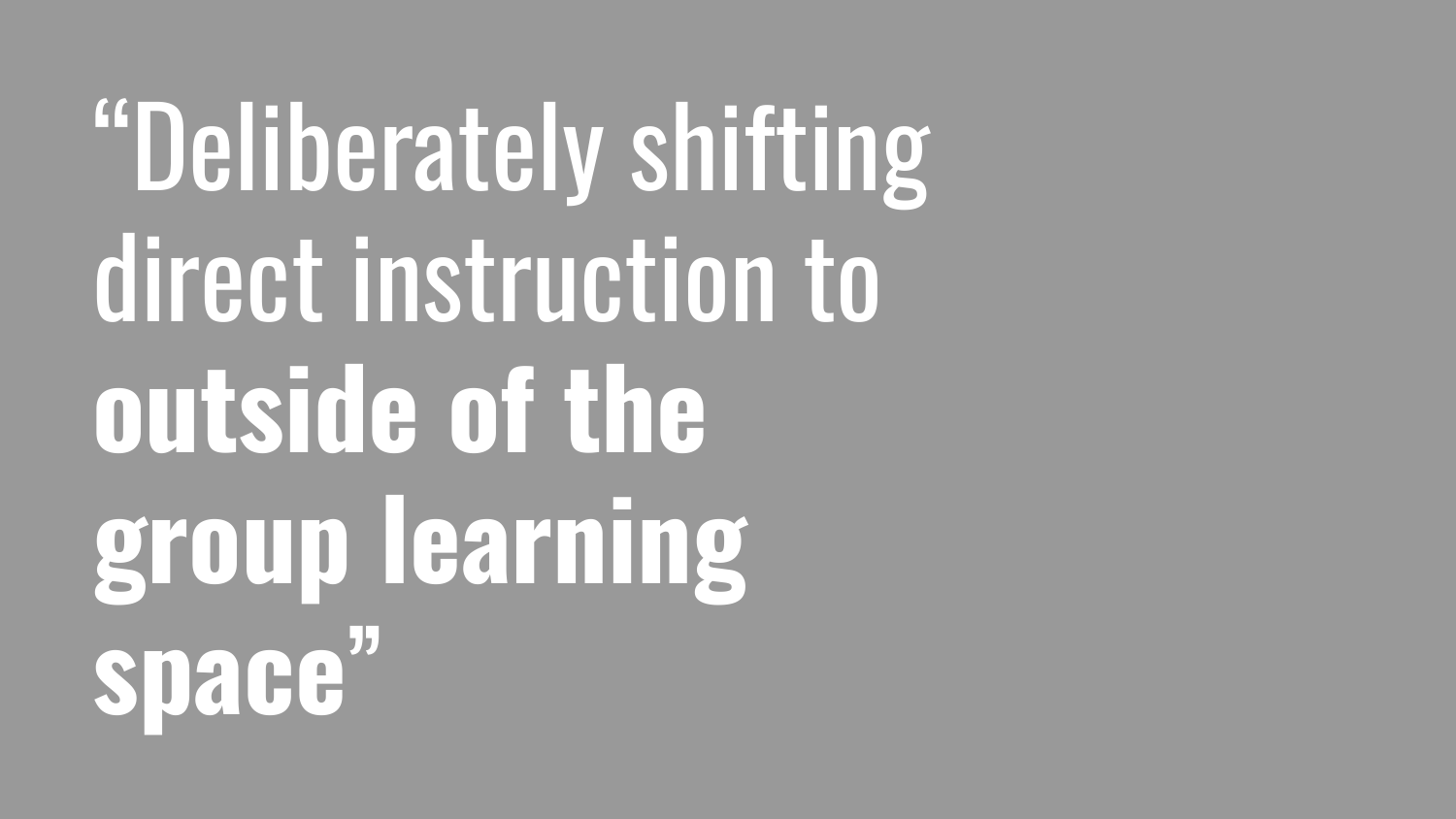

# “Deliberately shifting direct instruction to outside of the group learning space”